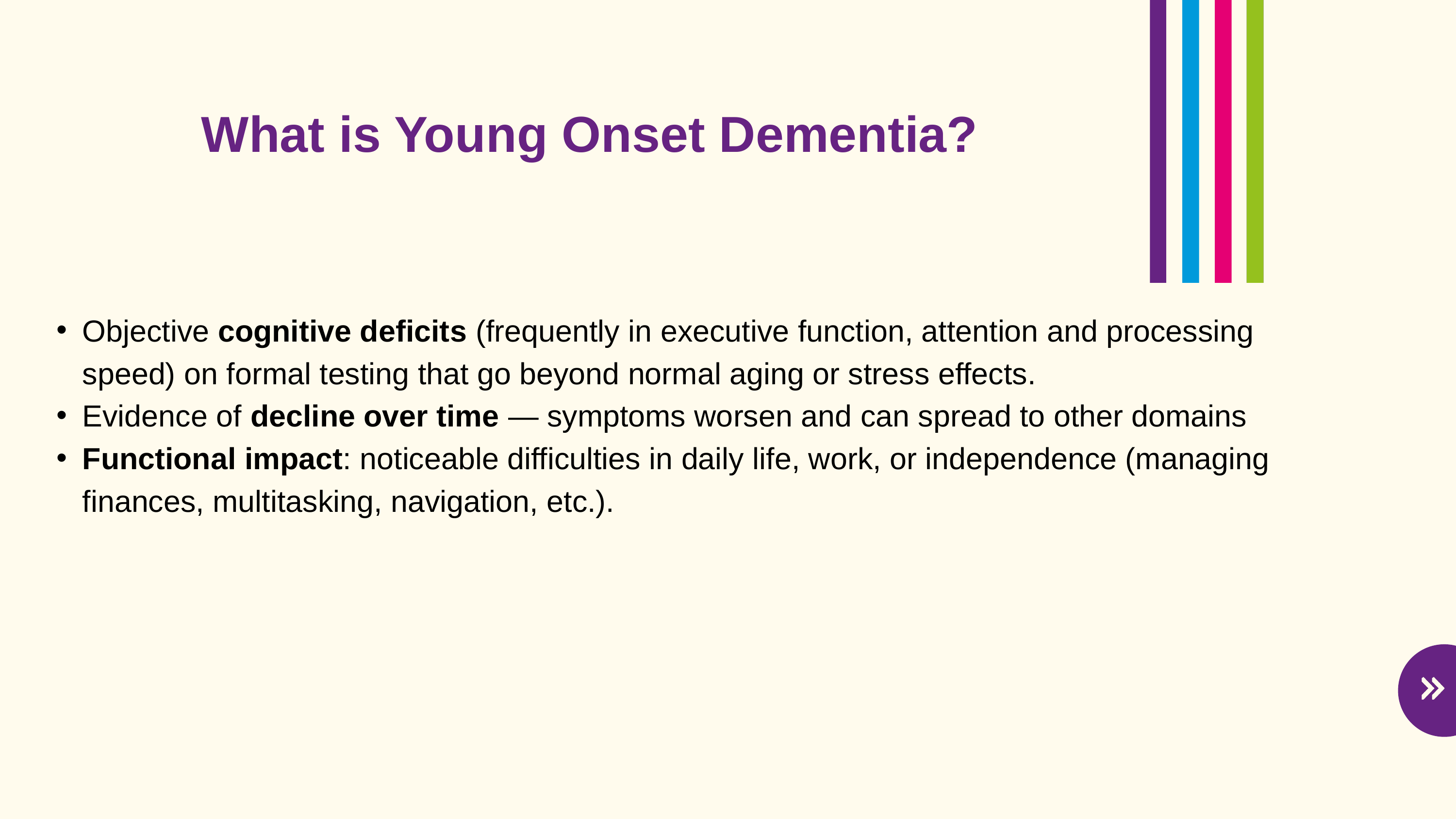

What is Young Onset Dementia?

Objective cognitive deficits (frequently in executive function, attention and processing speed) on formal testing that go beyond normal aging or stress effects.
Evidence of decline over time — symptoms worsen and can spread to other domains
Functional impact: noticeable difficulties in daily life, work, or independence (managing finances, multitasking, navigation, etc.).